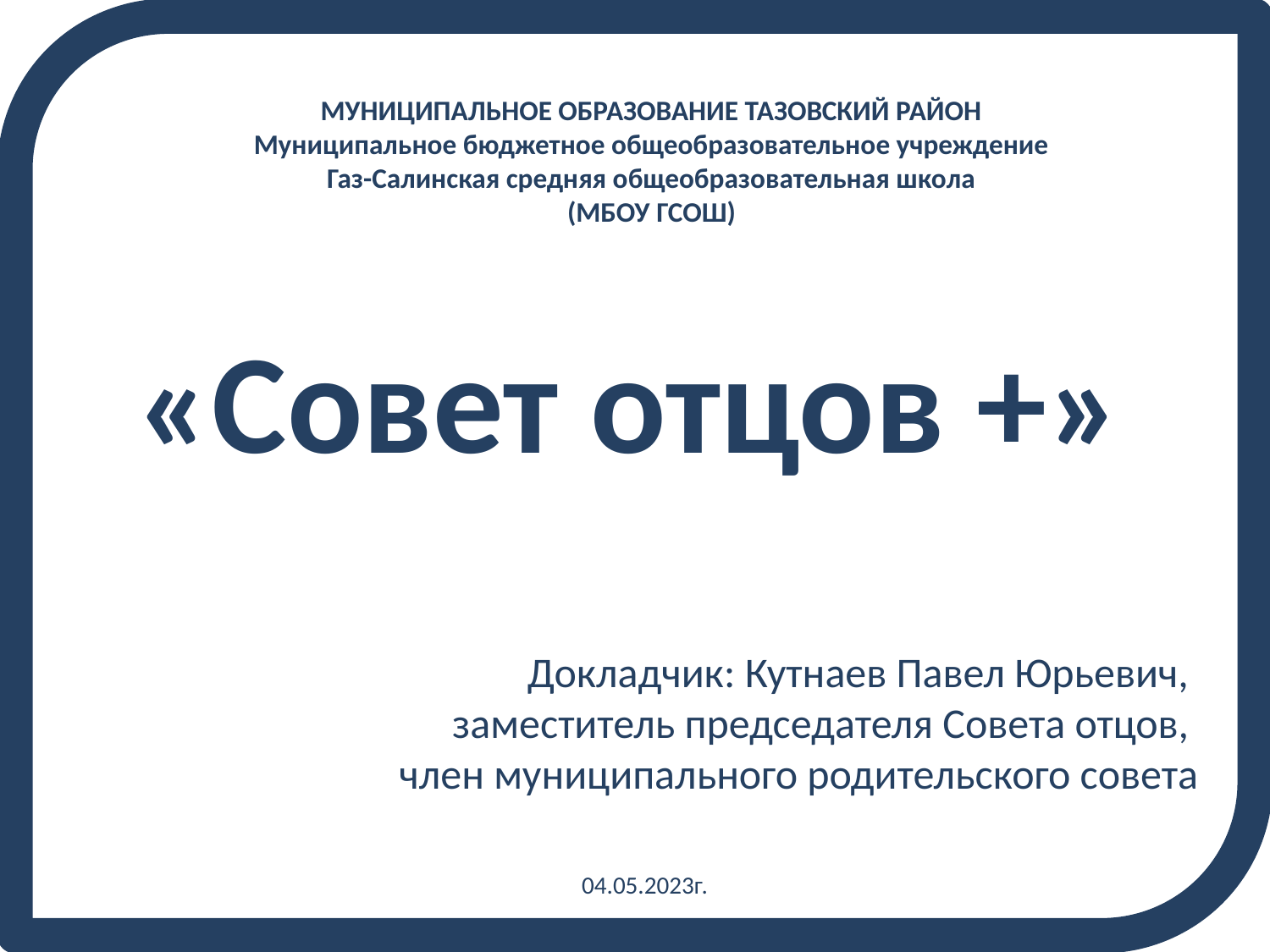

МУНИЦИПАЛЬНОЕ ОБРАЗОВАНИЕ ТАЗОВСКИЙ РАЙОН
Муниципальное бюджетное общеобразовательное учреждение
Газ-Салинская средняя общеобразовательная школа
(МБОУ ГСОШ)
«Совет отцов +»
Докладчик: Кутнаев Павел Юрьевич,
заместитель председателя Совета отцов,
член муниципального родительского совета
04.05.2023г.